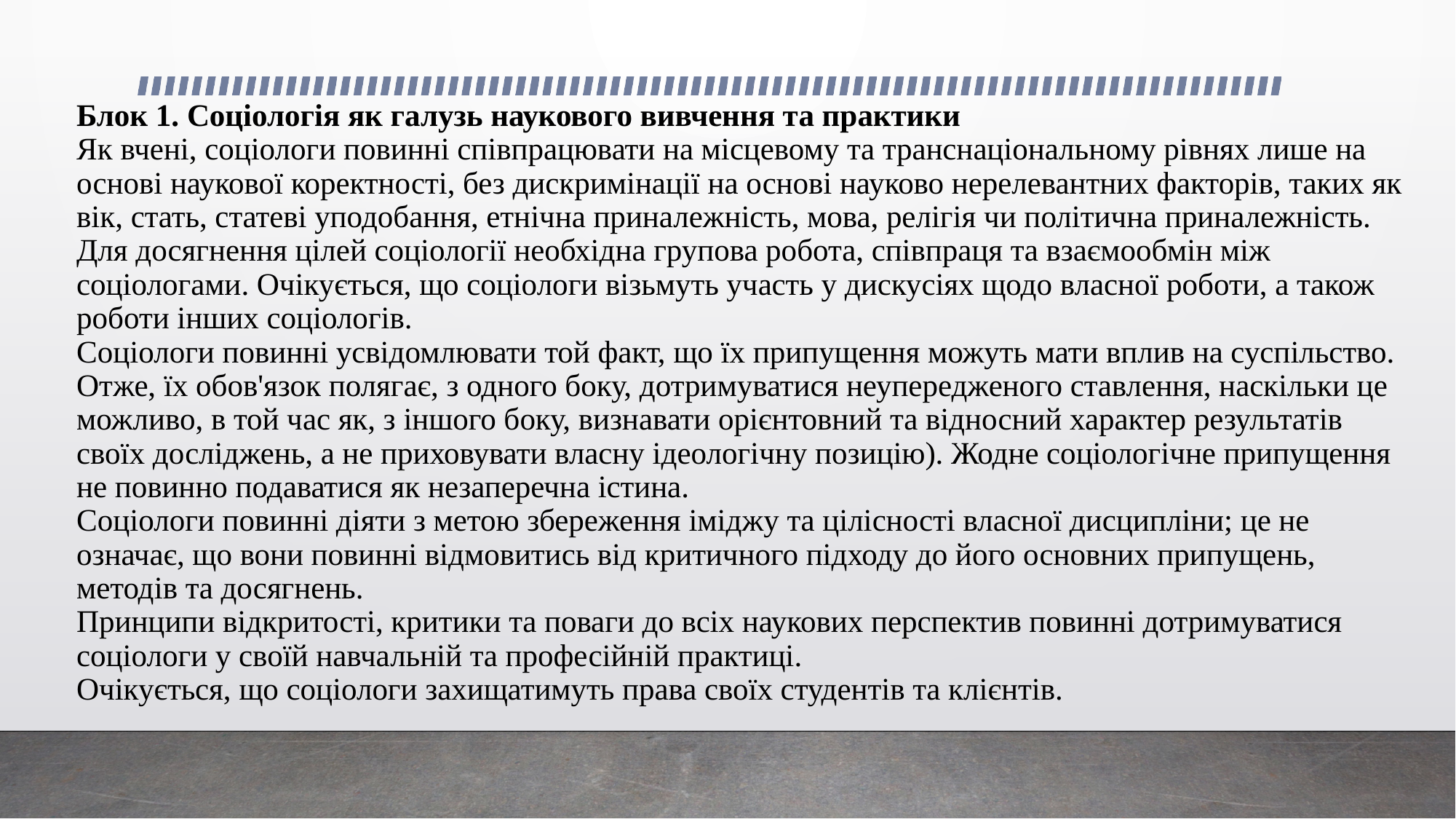

# Блок 1. Соціологія як галузь наукового вивчення та практики Як вчені, соціологи повинні співпрацювати на місцевому та транснаціональному рівнях лише на основі наукової коректності, без дискримінації на основі науково нерелевантних факторів, таких як вік, стать, статеві уподобання, етнічна приналежність, мова, релігія чи політична приналежність. Для досягнення цілей соціології необхідна групова робота, співпраця та взаємообмін між соціологами. Очікується, що соціологи візьмуть участь у дискусіях щодо власної роботи, а також роботи інших соціологів. Соціологи повинні усвідомлювати той факт, що їх припущення можуть мати вплив на суспільство. Отже, їх обов'язок полягає, з одного боку, дотримуватися неупередженого ставлення, наскільки це можливо, в той час як, з іншого боку, визнавати орієнтовний та відносний характер результатів своїх досліджень, а не приховувати власну ідеологічну позицію). Жодне соціологічне припущення не повинно подаватися як незаперечна істина. Соціологи повинні діяти з метою збереження іміджу та цілісності власної дисципліни; це не означає, що вони повинні відмовитись від критичного підходу до його основних припущень, методів та досягнень. Принципи відкритості, критики та поваги до всіх наукових перспектив повинні дотримуватися соціологи у своїй навчальній та професійній практиці. Очікується, що соціологи захищатимуть права своїх студентів та клієнтів.